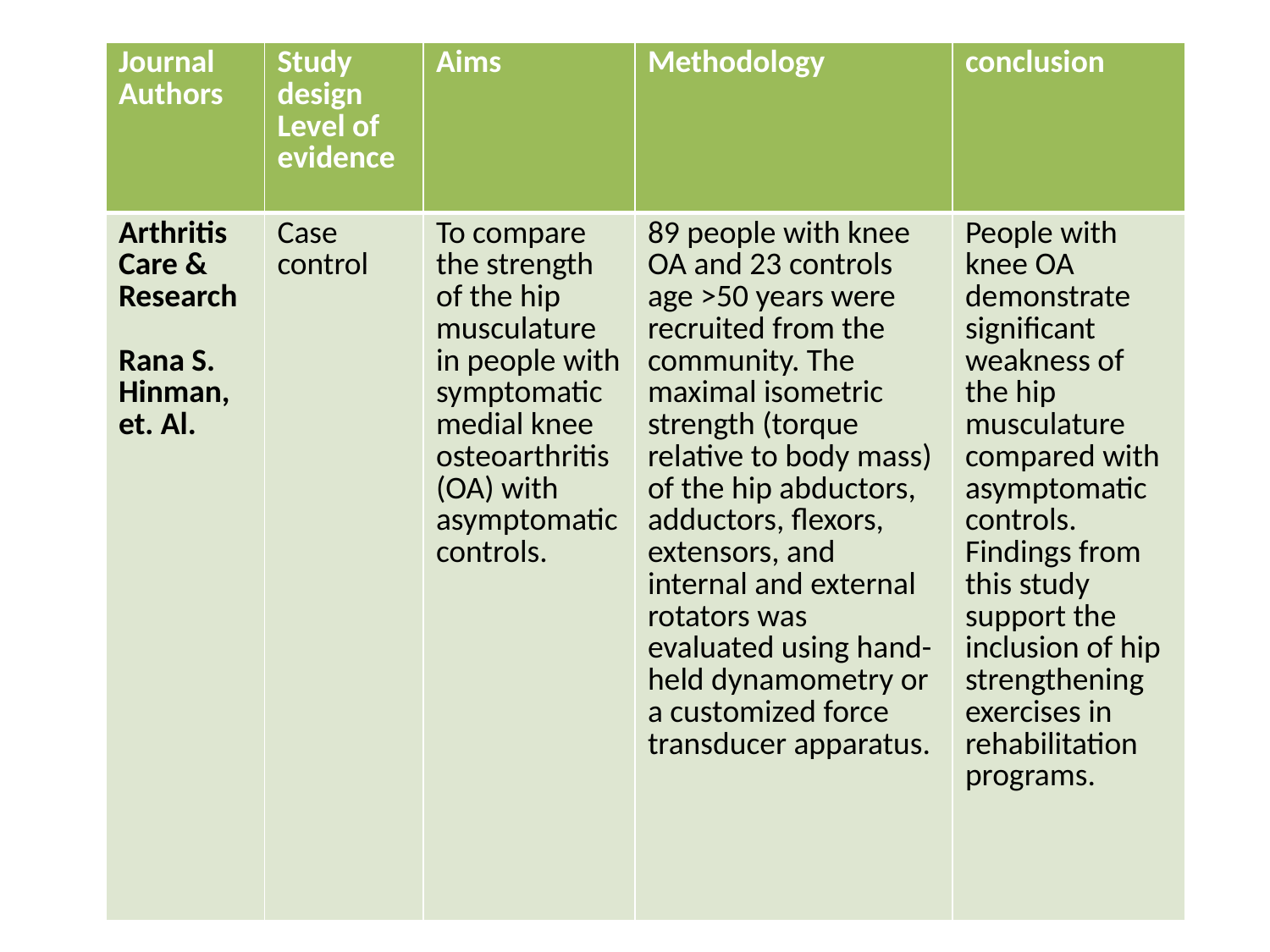

| Journal Authors | Study design Level of evidence | Aims | Methodology | conclusion |
| --- | --- | --- | --- | --- |
| Arthritis Care & Research Rana S. Hinman, et. Al. | Case control | To compare the strength of the hip musculature in people with symptomatic medial knee osteoarthritis (OA) with asymptomatic controls. | 89 people with knee OA and 23 controls age >50 years were recruited from the community. The maximal isometric strength (torque relative to body mass) of the hip abductors, adductors, flexors, extensors, and internal and external rotators was evaluated using hand-held dynamometry or a customized force transducer apparatus. | People with knee OA demonstrate significant weakness of the hip musculature compared with asymptomatic controls. Findings from this study support the inclusion of hip strengthening exercises in rehabilitation programs. |